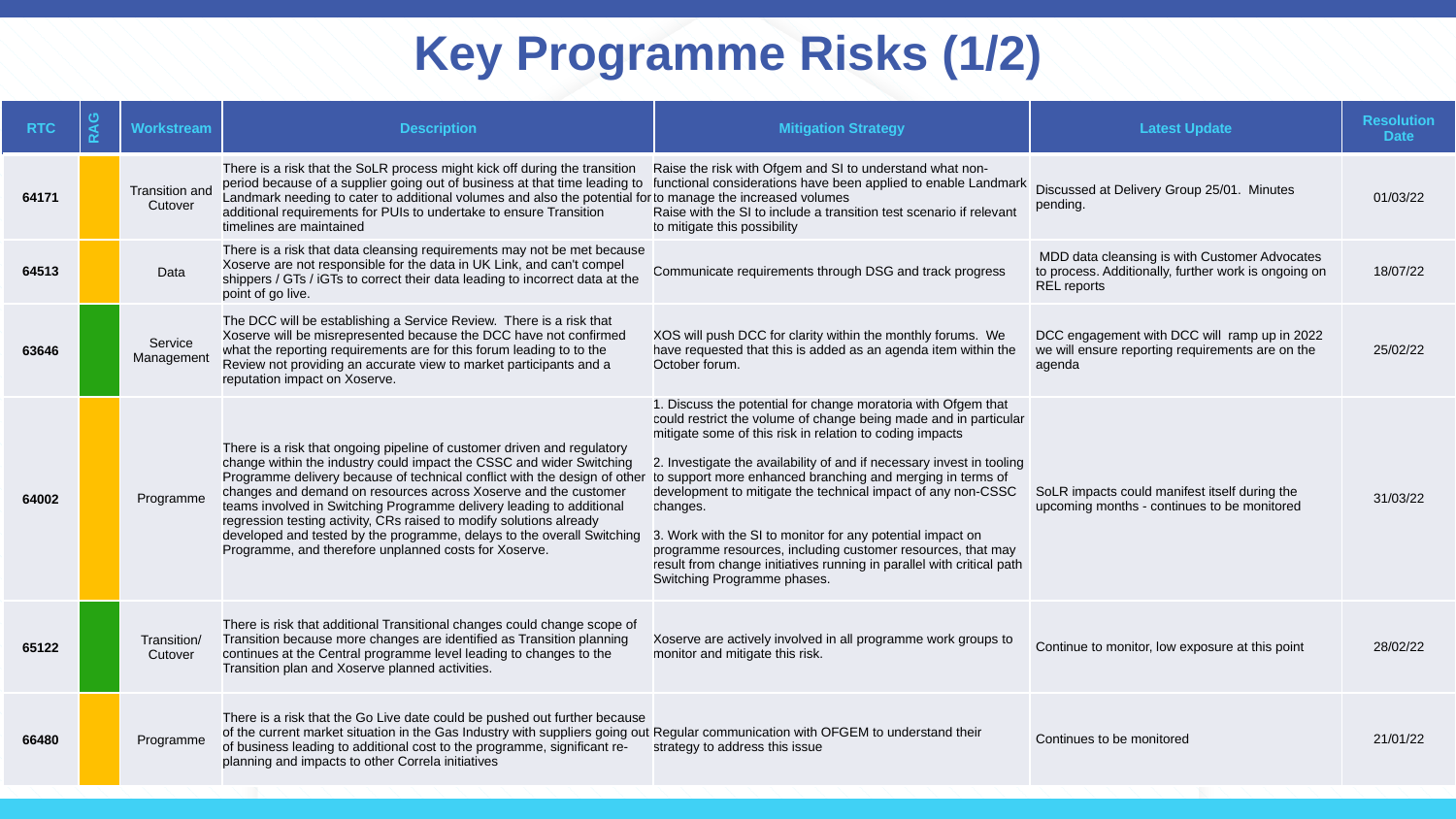

# Key Programme Risks (1/2)
| RTC | RAG | Workstream | Description | Mitigation Strategy | Latest Update | Resolution Date |
| --- | --- | --- | --- | --- | --- | --- |
| 64171 |  | Transition and Cutover | There is a risk that the SoLR process might kick off during the transition period because of a supplier going out of business at that time leading to Landmark needing to cater to additional volumes and also the potential for additional requirements for PUIs to undertake to ensure Transition timelines are maintained | Raise the risk with Ofgem and SI to understand what non-functional considerations have been applied to enable Landmark to manage the increased volumes Raise with the SI to include a transition test scenario if relevant to mitigate this possibility | Discussed at Delivery Group 25/01. Minutes pending. | 01/03/22 |
| --- | --- | --- | --- | --- | --- | --- |
| 64513 |  | Data | There is a risk that data cleansing requirements may not be met because Xoserve are not responsible for the data in UK Link, and can't compel shippers / GTs / iGTs to correct their data leading to incorrect data at the point of go live. | Communicate requirements through DSG and track progress | MDD data cleansing is with Customer Advocates to process. Additionally, further work is ongoing on REL reports | 18/07/22 |
| 63646 |  | Service Management | The DCC will be establishing a Service Review. There is a risk that Xoserve will be misrepresented because the DCC have not confirmed what the reporting requirements are for this forum leading to to the Review not providing an accurate view to market participants and a reputation impact on Xoserve. | XOS will push DCC for clarity within the monthly forums. We have requested that this is added as an agenda item within the October forum. | DCC engagement with DCC will ramp up in 2022 we will ensure reporting requirements are on the agenda | 25/02/22 |
| 64002 |  | Programme | There is a risk that ongoing pipeline of customer driven and regulatory change within the industry could impact the CSSC and wider Switching Programme delivery because of technical conflict with the design of other changes and demand on resources across Xoserve and the customer teams involved in Switching Programme delivery leading to additional regression testing activity, CRs raised to modify solutions already developed and tested by the programme, delays to the overall Switching Programme, and therefore unplanned costs for Xoserve. | 1. Discuss the potential for change moratoria with Ofgem that could restrict the volume of change being made and in particular mitigate some of this risk in relation to coding impacts 2. Investigate the availability of and if necessary invest in tooling to support more enhanced branching and merging in terms of development to mitigate the technical impact of any non-CSSC changes. 3. Work with the SI to monitor for any potential impact on programme resources, including customer resources, that may result from change initiatives running in parallel with critical path Switching Programme phases. | SoLR impacts could manifest itself during the upcoming months - continues to be monitored | 31/03/22 |
| 65122 |  | Transition/ Cutover | There is risk that additional Transitional changes could change scope of Transition because more changes are identified as Transition planning continues at the Central programme level leading to changes to the Transition plan and Xoserve planned activities. | Xoserve are actively involved in all programme work groups to monitor and mitigate this risk. | Continue to monitor, low exposure at this point | 28/02/22 |
| 66480 |  | Programme | There is a risk that the Go Live date could be pushed out further because of the current market situation in the Gas Industry with suppliers going out of business leading to additional cost to the programme, significant re-planning and impacts to other Correla initiatives | Regular communication with OFGEM to understand their strategy to address this issue | Continues to be monitored | 21/01/22 |